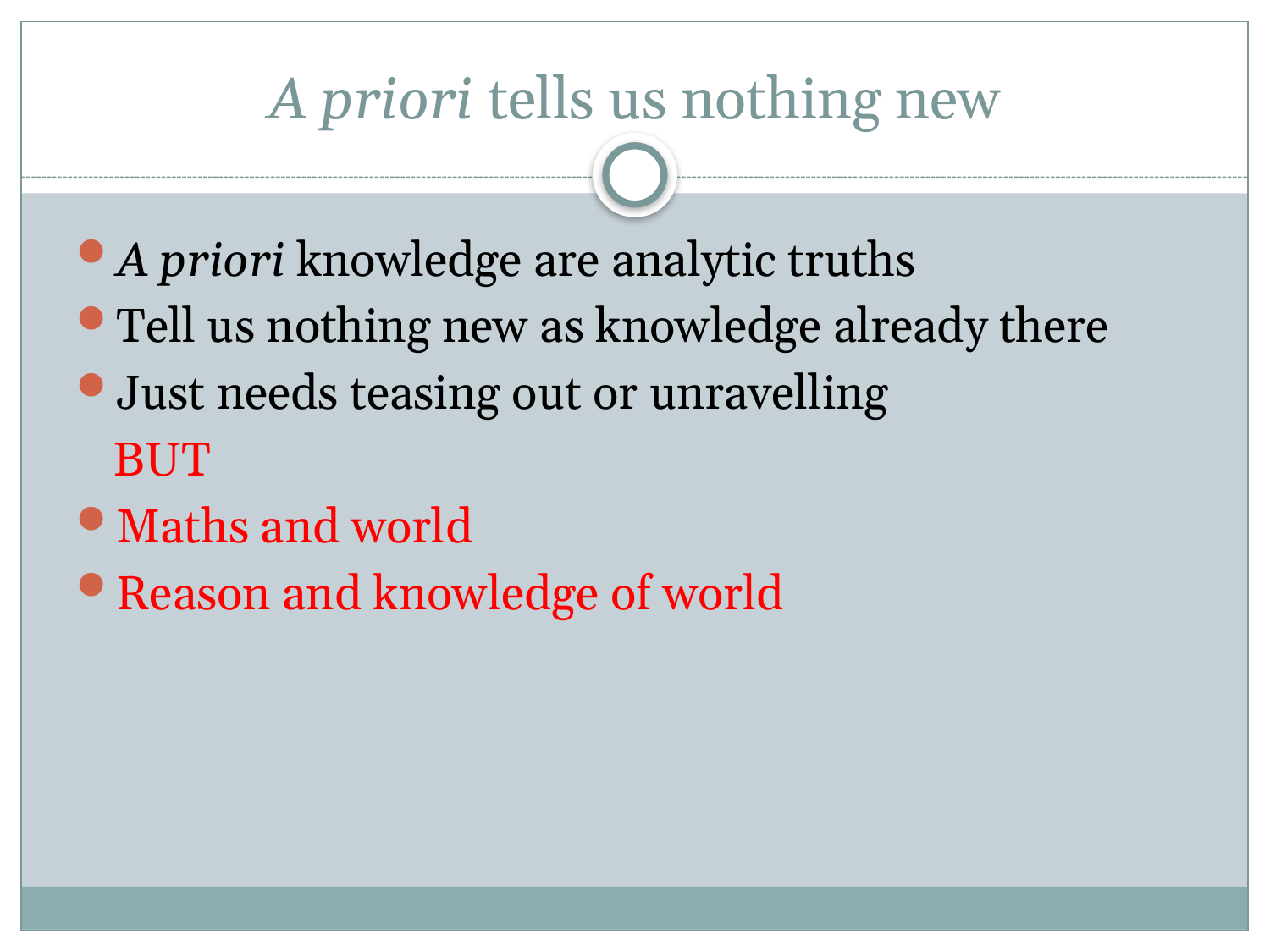

# A priori tells us nothing new
A priori knowledge are analytic truths
Tell us nothing new as knowledge already there
Just needs teasing out or unravelling
	BUT
Maths and world
Reason and knowledge of world